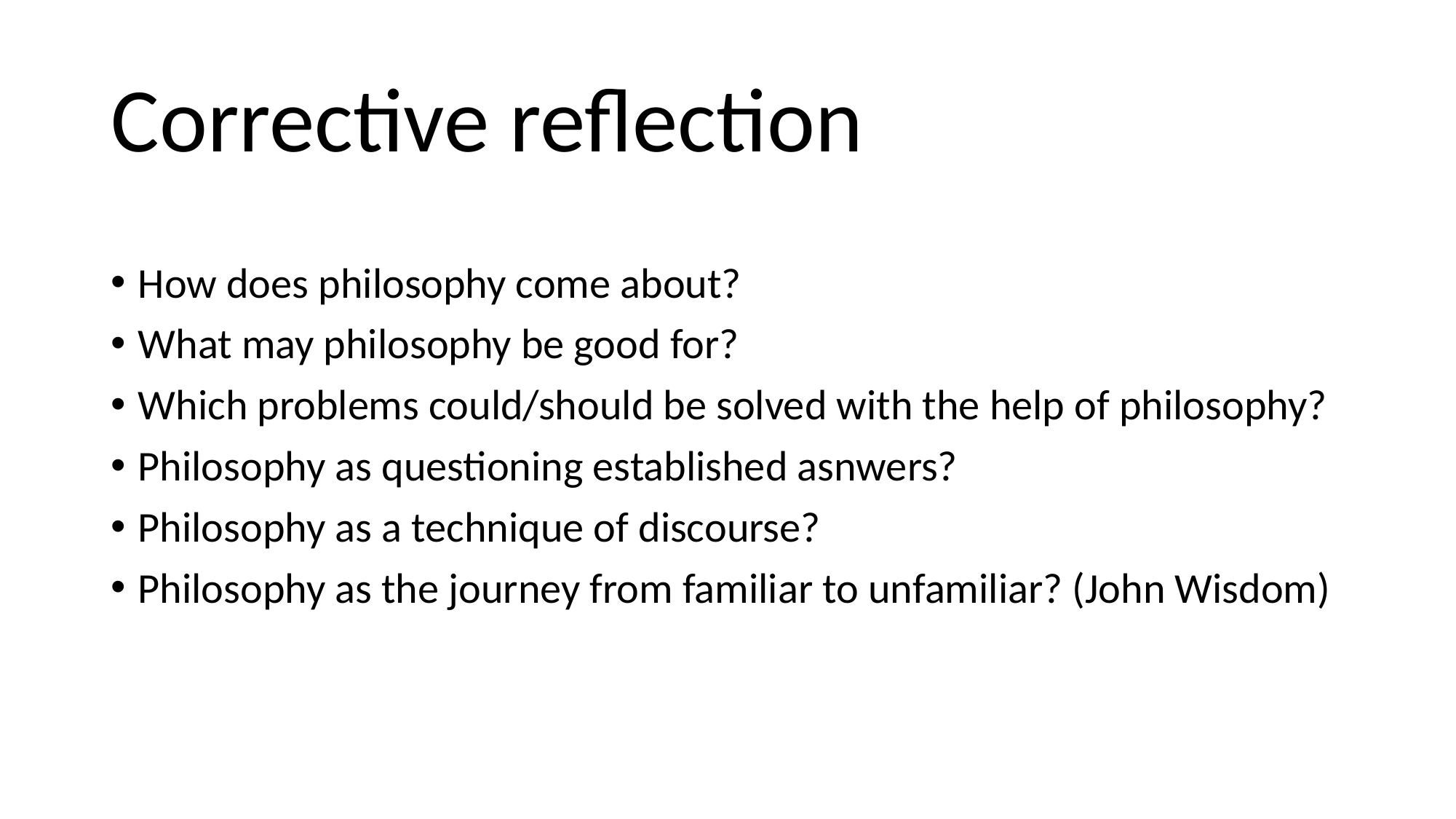

# Corrective reflection
How does philosophy come about?
What may philosophy be good for?
Which problems could/should be solved with the help of philosophy?
Philosophy as questioning established asnwers?
Philosophy as a technique of discourse?
Philosophy as the journey from familiar to unfamiliar? (John Wisdom)